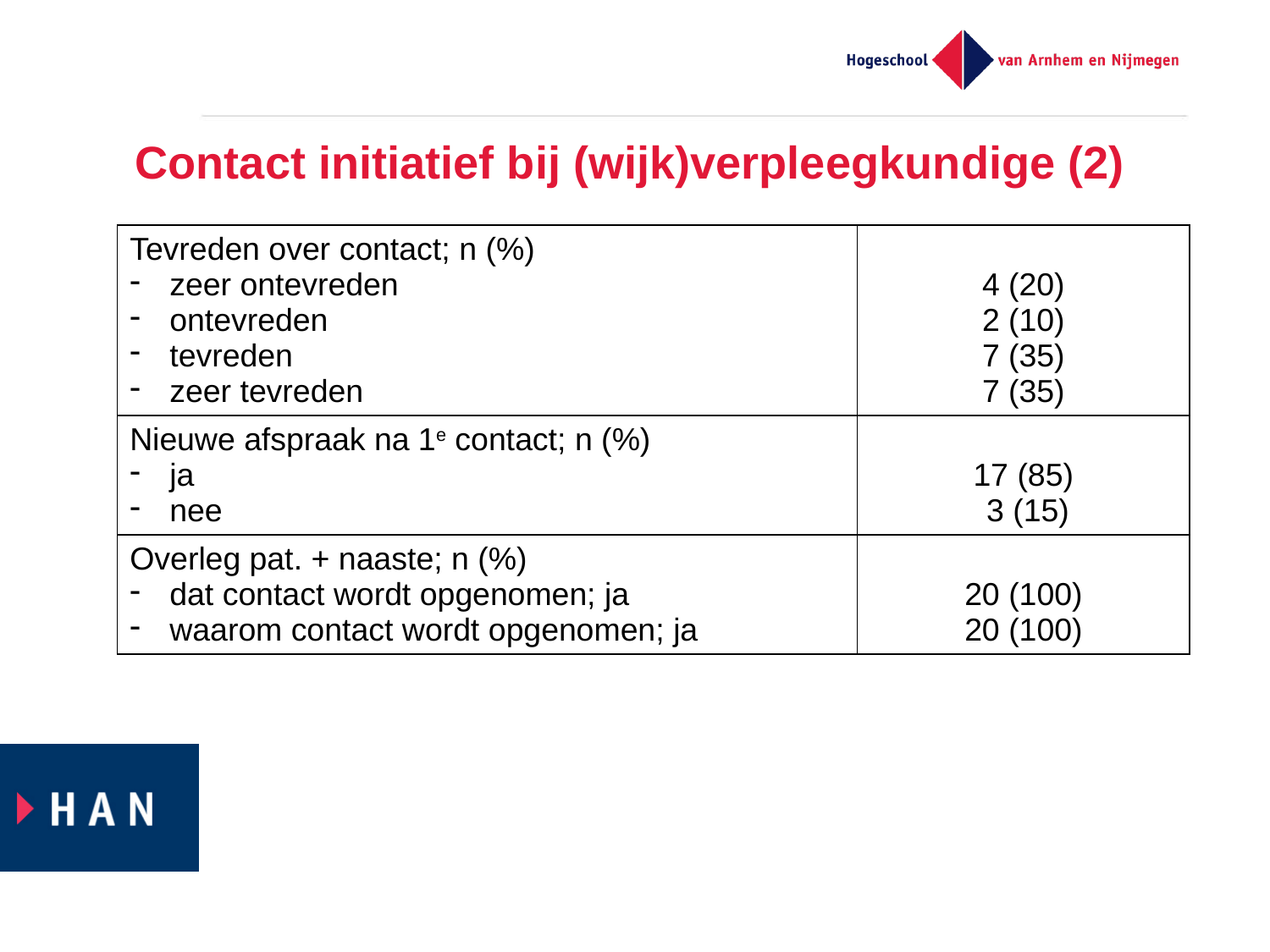

# Contact initiatief bij (wijk)verpleegkundige (2)
| Tevreden over contact; n (%) zeer ontevreden ontevreden tevreden zeer tevreden | 4 (20) 2 (10) 7 (35) 7 (35) |
| --- | --- |
| Nieuwe afspraak na 1e contact; n (%) ja nee | 17 (85) 3 (15) |
| Overleg pat. + naaste; n (%) dat contact wordt opgenomen; ja waarom contact wordt opgenomen; ja | 20 (100) 20 (100) |